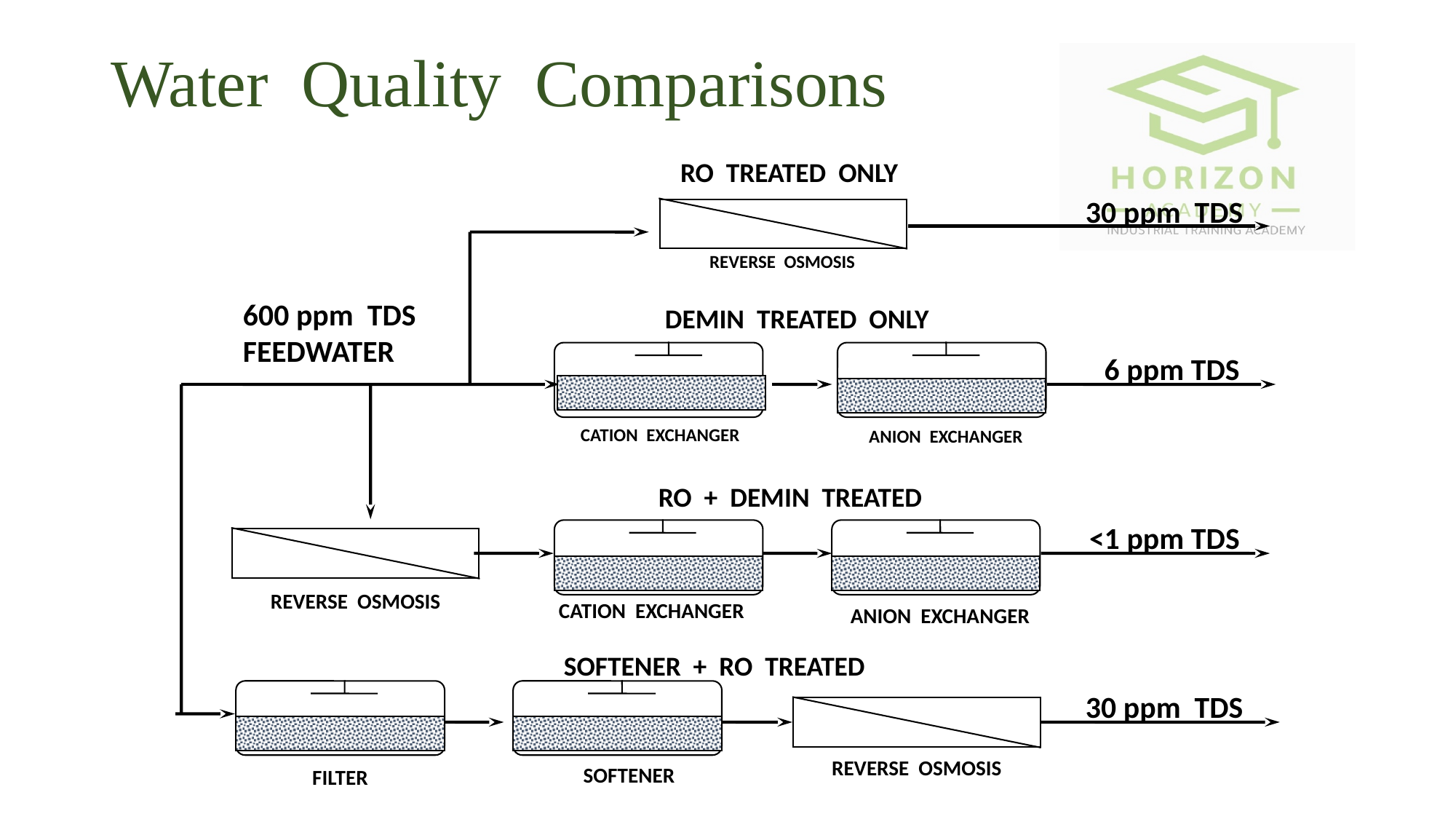

# Water  Quality  Comparisons
RO  TREATED  ONLY
30 ppm  TDS

REVERSE  OSMOSIS
600 ppm  TDS
FEEDWATER
DEMIN  TREATED  ONLY

6 ppm TDS

CATION  EXCHANGER
ANION  EXCHANGER
RO  +  DEMIN  TREATED
<1 ppm TDS

REVERSE  OSMOSIS
CATION  EXCHANGER
ANION  EXCHANGER
SOFTENER  +  RO  TREATED

30 ppm  TDS

REVERSE  OSMOSIS
SOFTENER
FILTER